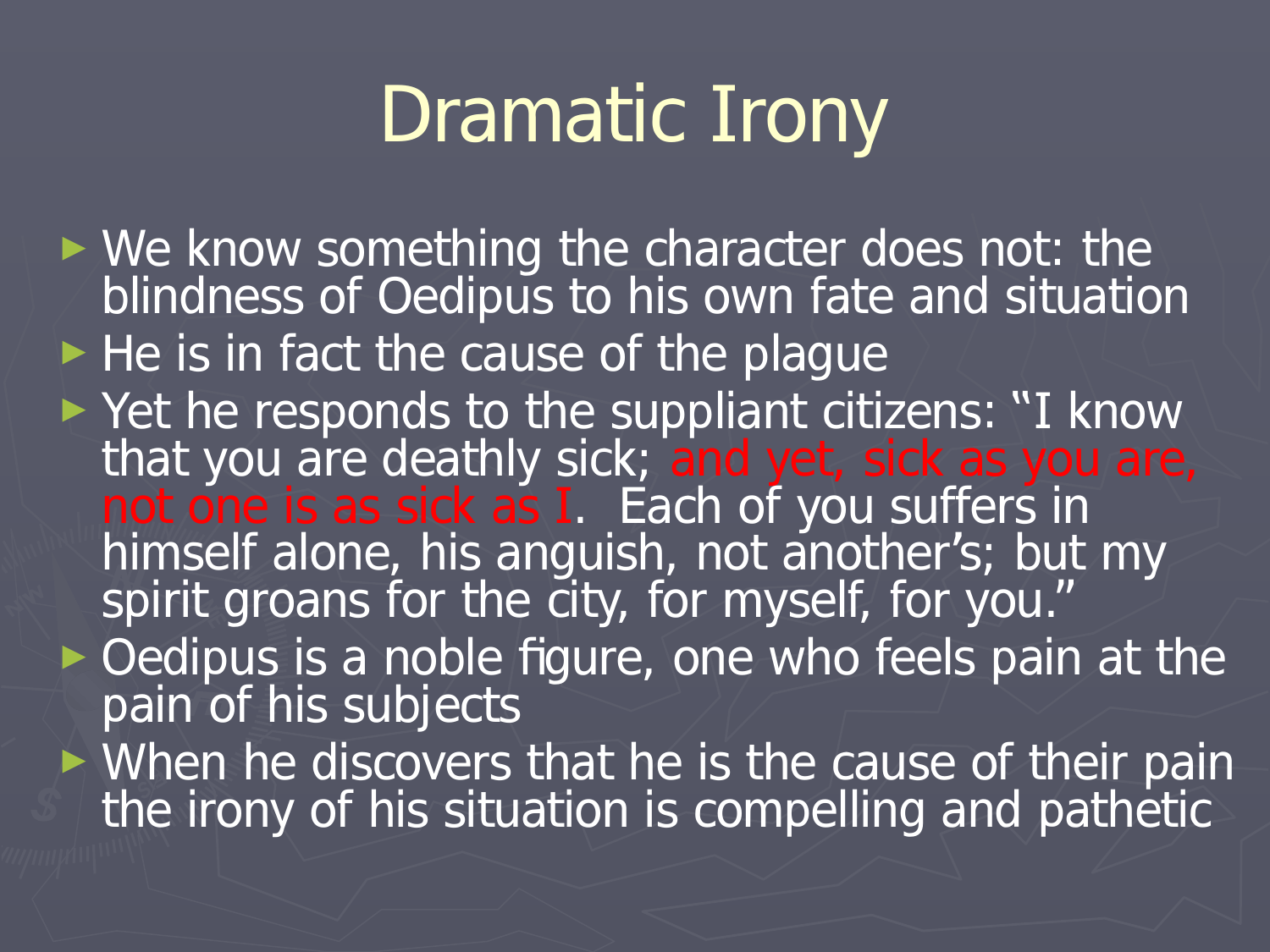

# Dramatic Irony
We know something the character does not: the blindness of Oedipus to his own fate and situation
He is in fact the cause of the plague
Yet he responds to the suppliant citizens: “I know that you are deathly sick; and yet, sick as you are, not one is as sick as I.  Each of you suffers in himself alone, his anguish, not another’s; but my spirit groans for the city, for myself, for you.”
Oedipus is a noble figure, one who feels pain at the pain of his subjects
When he discovers that he is the cause of their pain the irony of his situation is compelling and pathetic